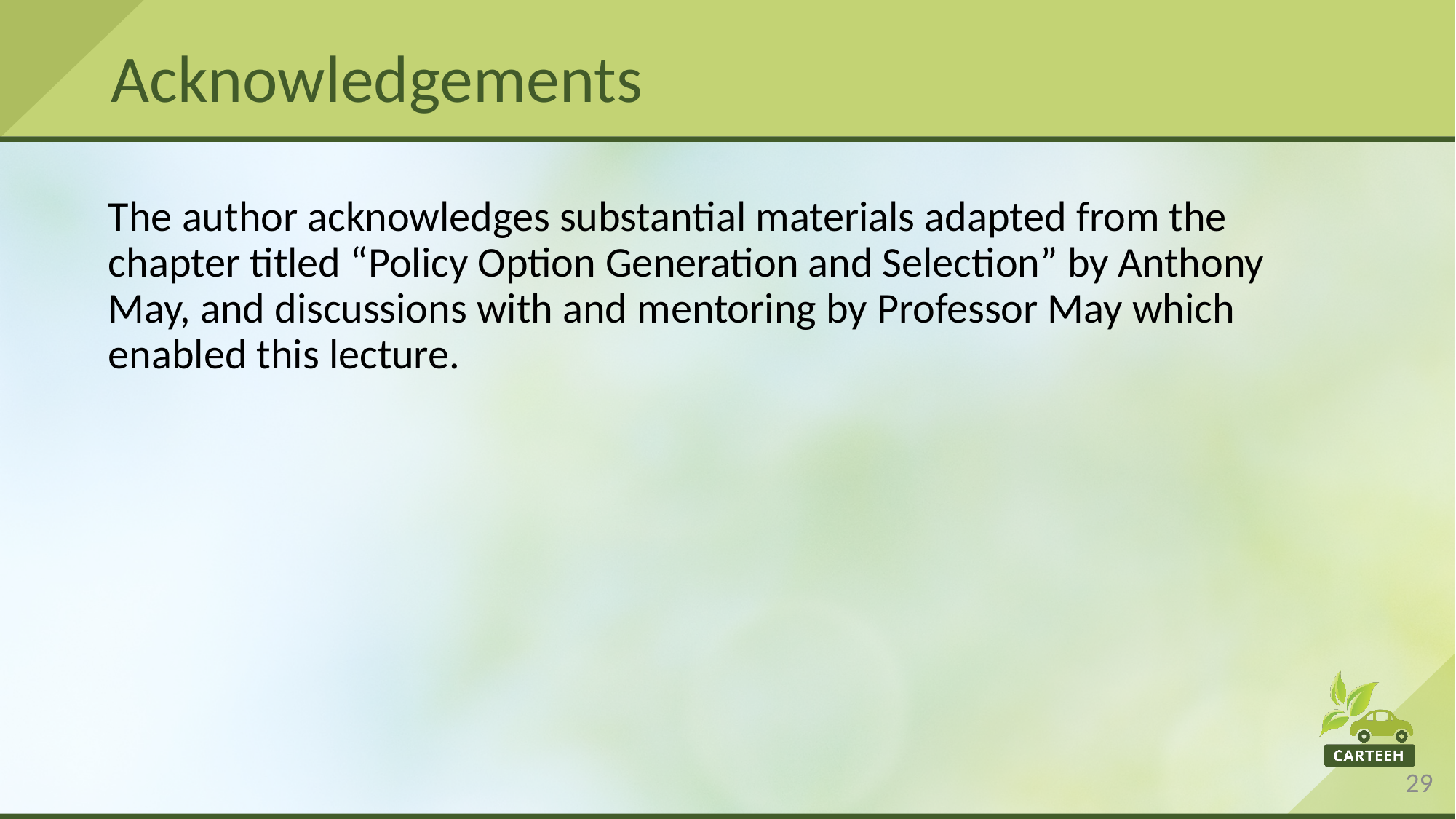

# Acknowledgements
The author acknowledges substantial materials adapted from the chapter titled “Policy Option Generation and Selection” by Anthony May, and discussions with and mentoring by Professor May which enabled this lecture.